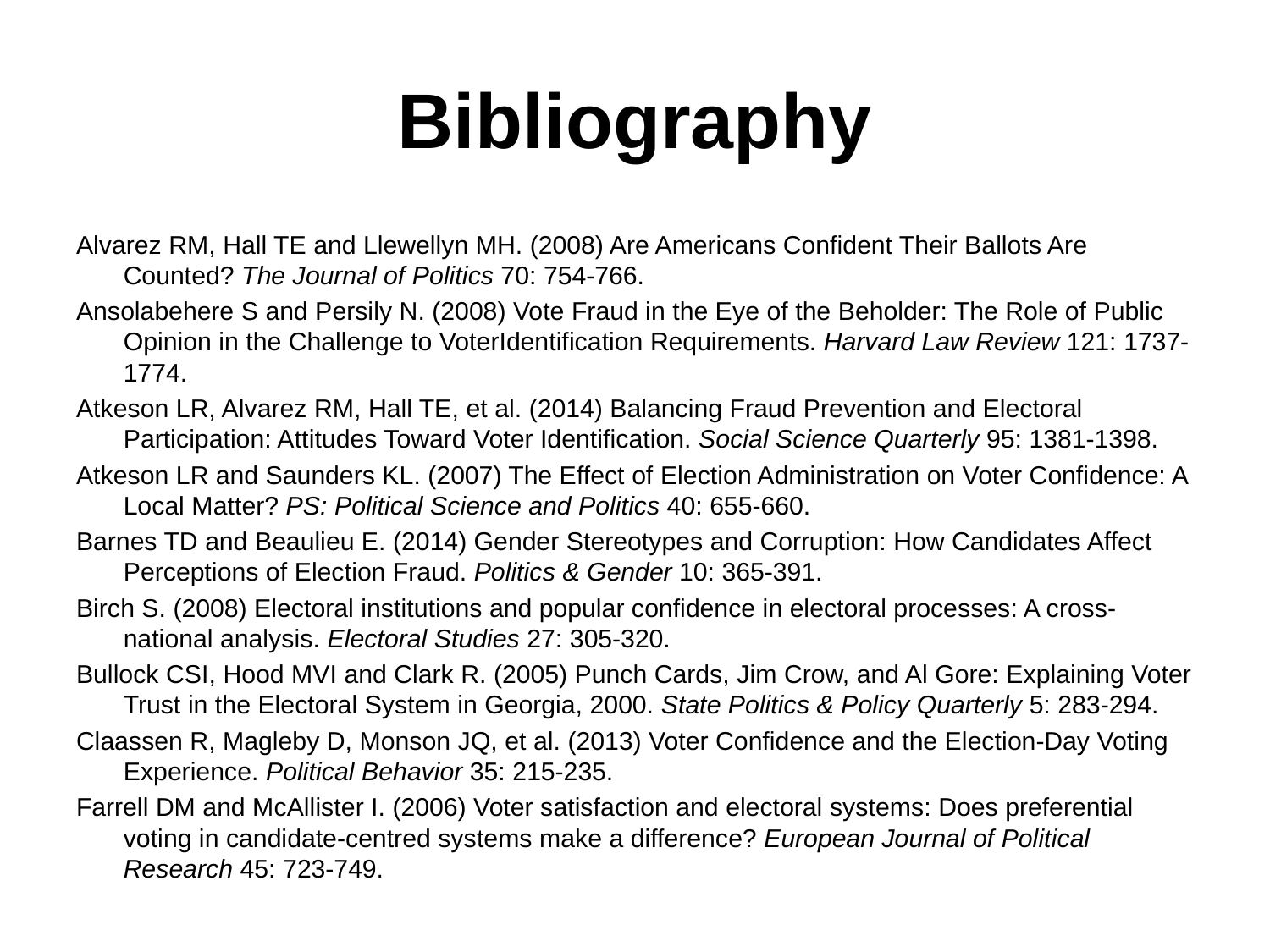

# Bibliography
Alvarez RM, Hall TE and Llewellyn MH. (2008) Are Americans Confident Their Ballots Are Counted? The Journal of Politics 70: 754-766.
Ansolabehere S and Persily N. (2008) Vote Fraud in the Eye of the Beholder: The Role of Public Opinion in the Challenge to VoterIdentification Requirements. Harvard Law Review 121: 1737-1774.
Atkeson LR, Alvarez RM, Hall TE, et al. (2014) Balancing Fraud Prevention and Electoral Participation: Attitudes Toward Voter Identification. Social Science Quarterly 95: 1381-1398.
Atkeson LR and Saunders KL. (2007) The Effect of Election Administration on Voter Confidence: A Local Matter? PS: Political Science and Politics 40: 655-660.
Barnes TD and Beaulieu E. (2014) Gender Stereotypes and Corruption: How Candidates Affect Perceptions of Election Fraud. Politics & Gender 10: 365-391.
Birch S. (2008) Electoral institutions and popular confidence in electoral processes: A cross-national analysis. Electoral Studies 27: 305-320.
Bullock CSI, Hood MVI and Clark R. (2005) Punch Cards, Jim Crow, and Al Gore: Explaining Voter Trust in the Electoral System in Georgia, 2000. State Politics & Policy Quarterly 5: 283-294.
Claassen R, Magleby D, Monson JQ, et al. (2013) Voter Confidence and the Election-Day Voting Experience. Political Behavior 35: 215-235.
Farrell DM and McAllister I. (2006) Voter satisfaction and electoral systems: Does preferential voting in candidate-centred systems make a difference? European Journal of Political Research 45: 723-749.